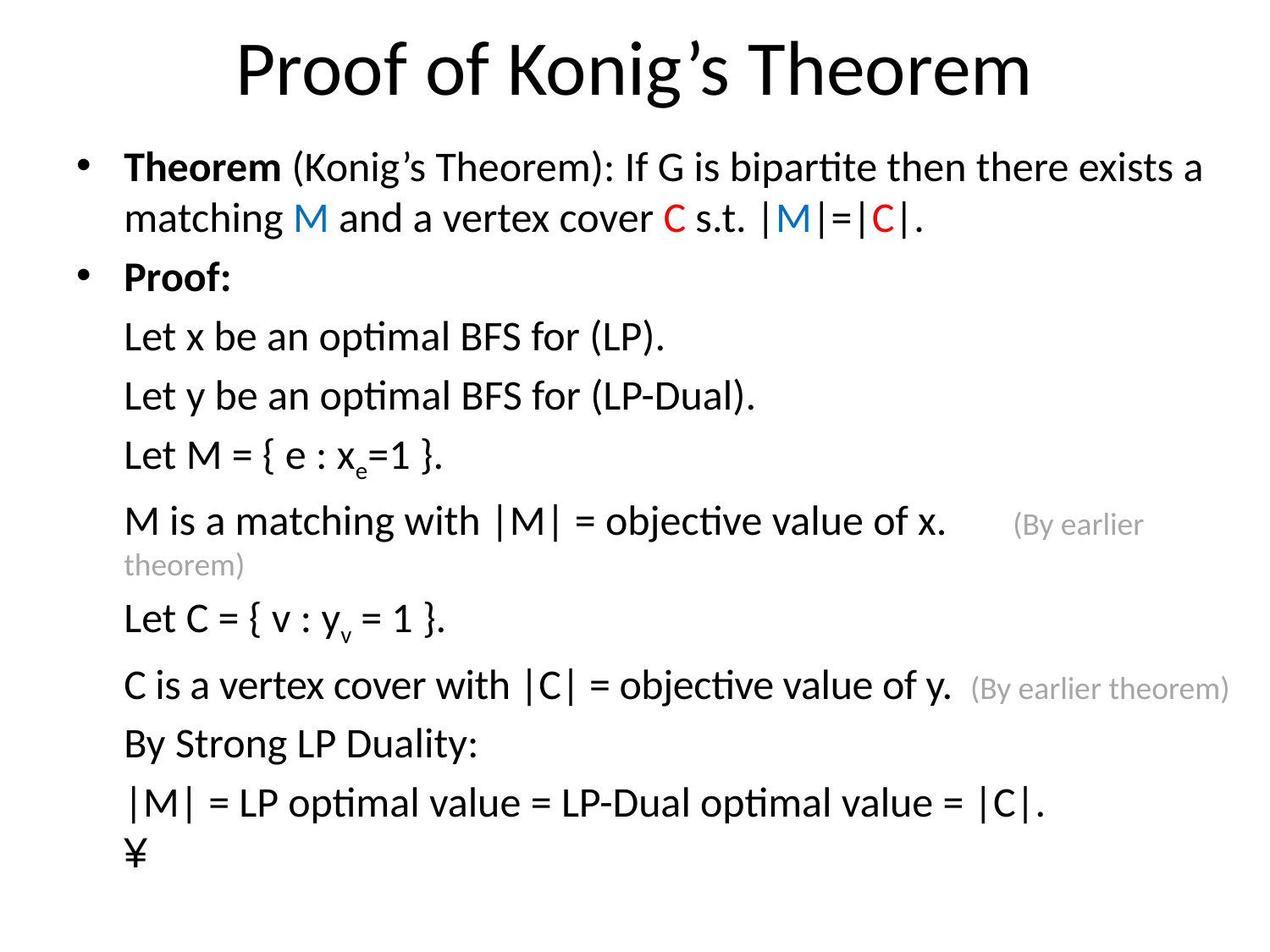

# Proof of Konig’s Theorem
Theorem (Konig’s Theorem): If G is bipartite then there exists a matching M and a vertex cover C s.t. |M|=|C|.
Proof:
	Let x be an optimal BFS for (LP).
	Let y be an optimal BFS for (LP-Dual).
	Let M = { e : xe=1 }.
	M is a matching with |M| = objective value of x.	(By earlier theorem)
	Let C = { v : yv = 1 }.
	C is a vertex cover with |C| = objective value of y.  (By earlier theorem)
	By Strong LP Duality:
	|M| = LP optimal value = LP-Dual optimal value = |C|. 	          ¥